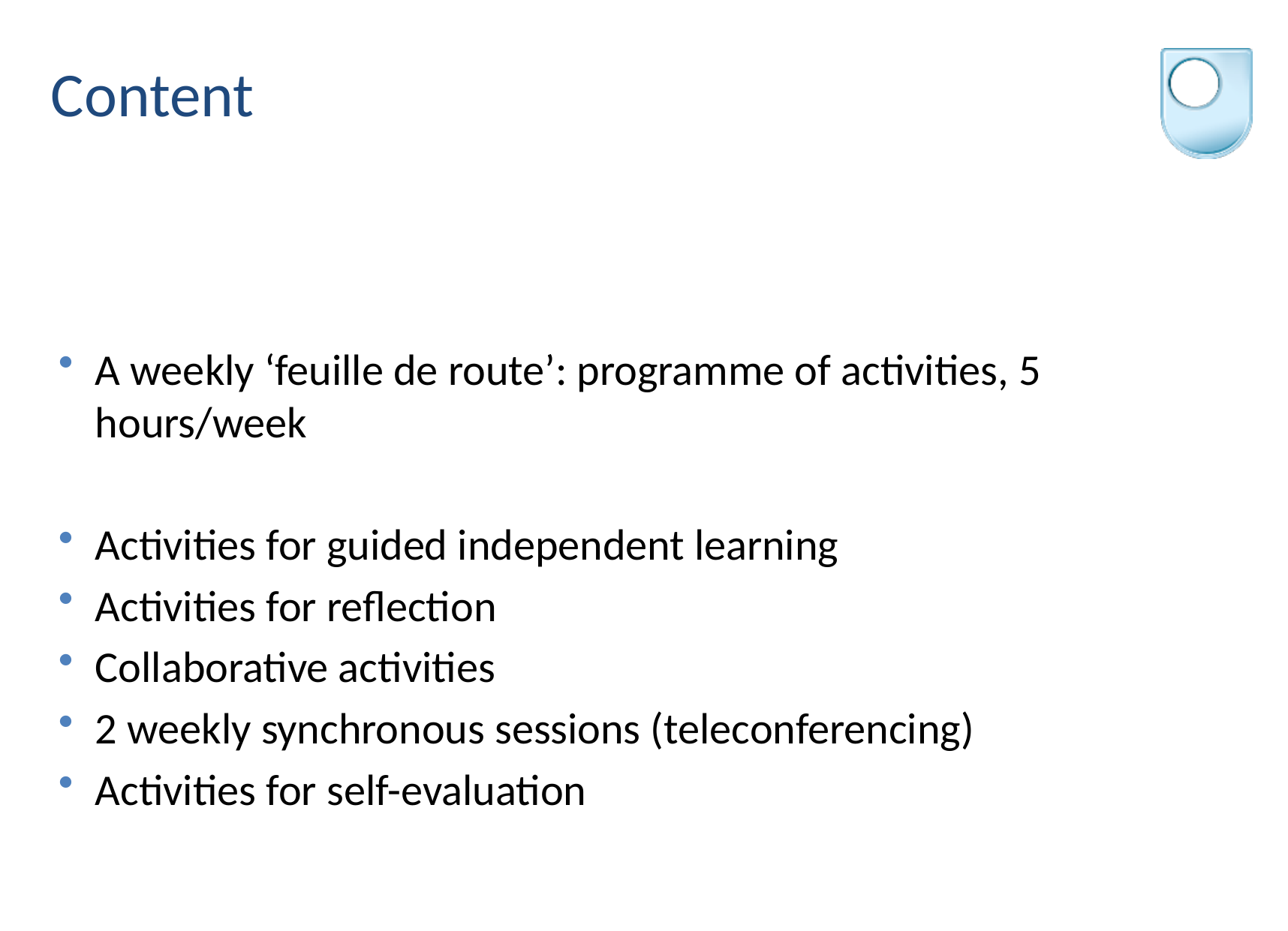

# Content
A weekly ‘feuille de route’: programme of activities, 5 hours/week

Activities for guided independent learning
Activities for reflection
Collaborative activities
2 weekly synchronous sessions (teleconferencing)
Activities for self-evaluation